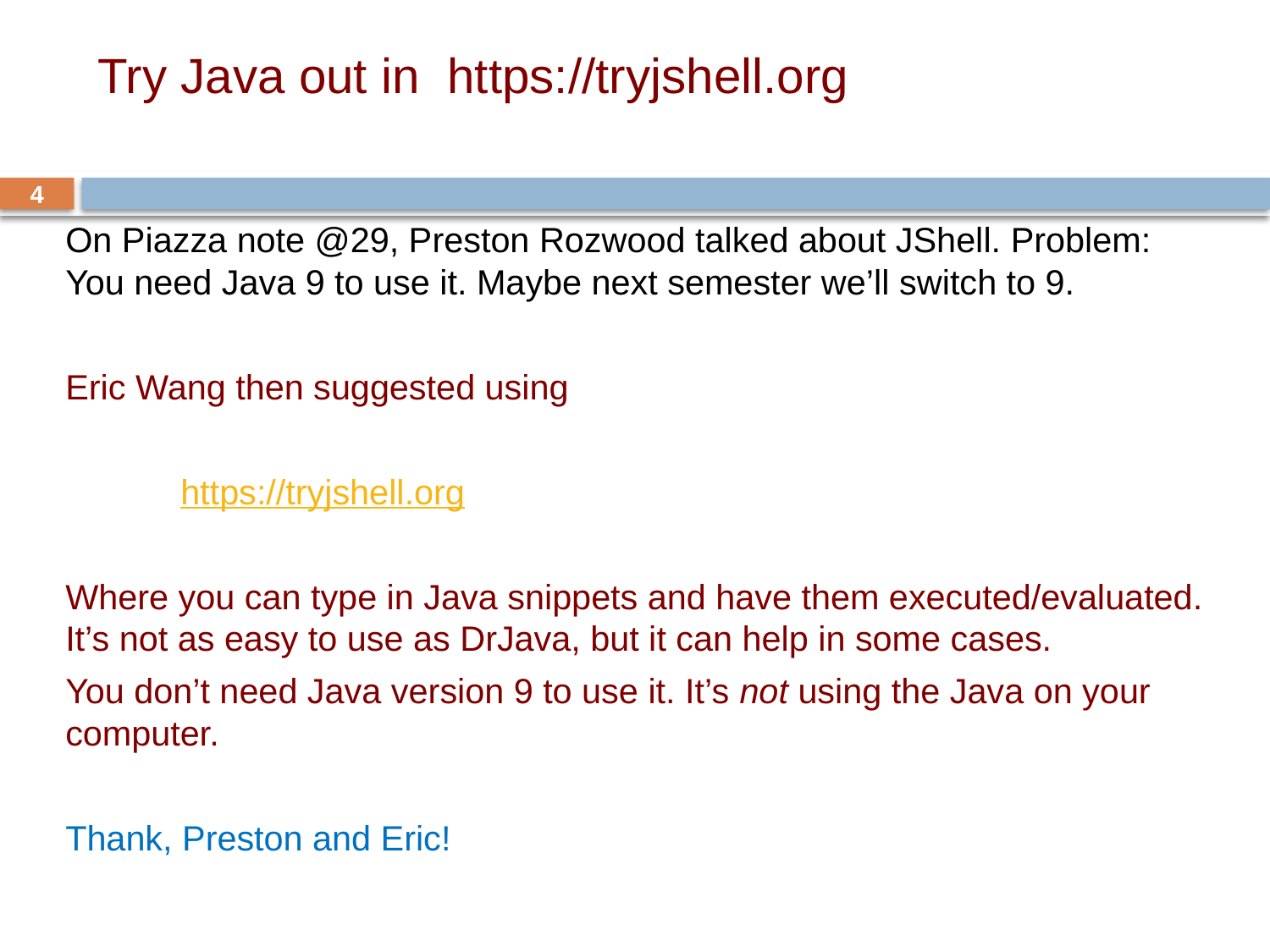

# Try Java out in  https://tryjshell.org
4
On Piazza note @29, Preston Rozwood talked about JShell. Problem: You need Java 9 to use it. Maybe next semester we’ll switch to 9.

Eric Wang then suggested using

 	 https://tryjshell.org

Where you can type in Java snippets and have them executed/evaluated.
It’s not as easy to use as DrJava, but it can help in some cases.
You don’t need Java version 9 to use it. It’s not using the Java on your computer.

Thank, Preston and Eric!